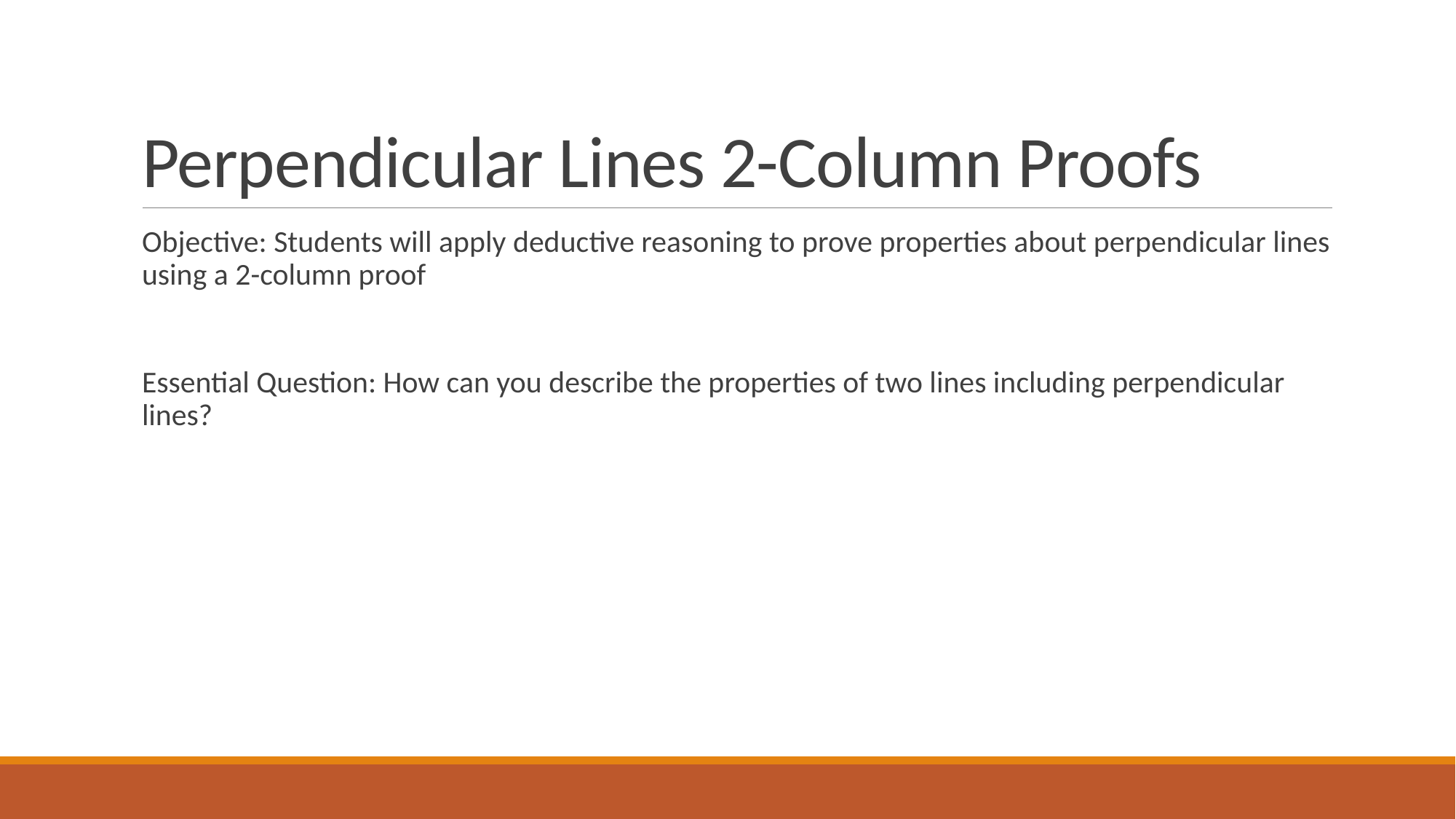

# Perpendicular Lines 2-Column Proofs
Objective: Students will apply deductive reasoning to prove properties about perpendicular lines using a 2-column proof

Essential Question: How can you describe the properties of two lines including perpendicular lines?